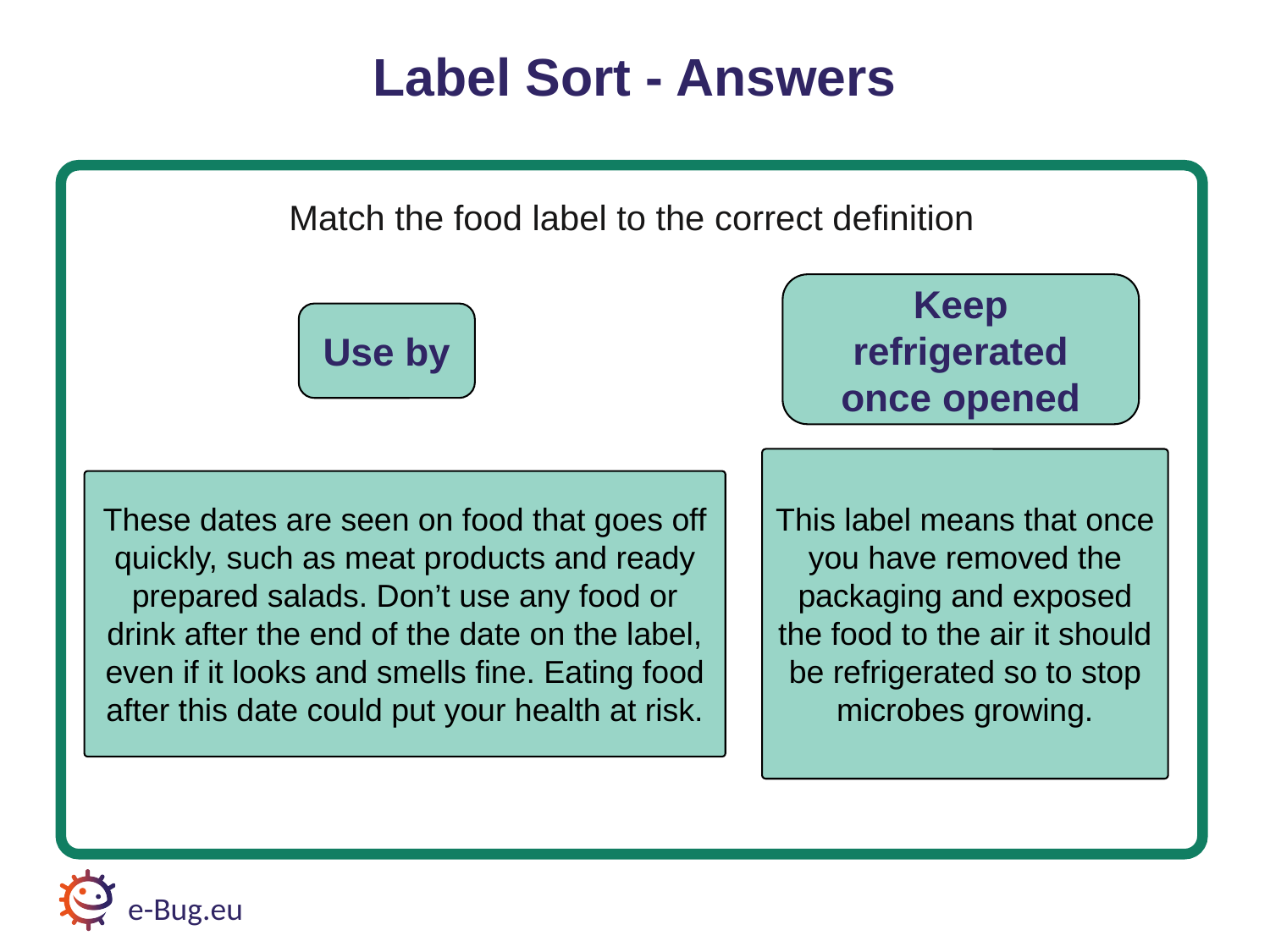

# Label Sort Q1 - Answers

Label Sort - Answers
Match the food label to the correct definition
Keep refrigerated once opened
Use by
This label means that once
you have removed the
packaging and exposed
the food to the air it should
be refrigerated so to stop
microbes growing.
These dates are seen on food that goes off
quickly, such as meat products and ready
prepared salads. Don’t use any food or
drink after the end of the date on the label,
even if it looks and smells fine. Eating food
after this date could put your health at risk.
e-Bug.eu